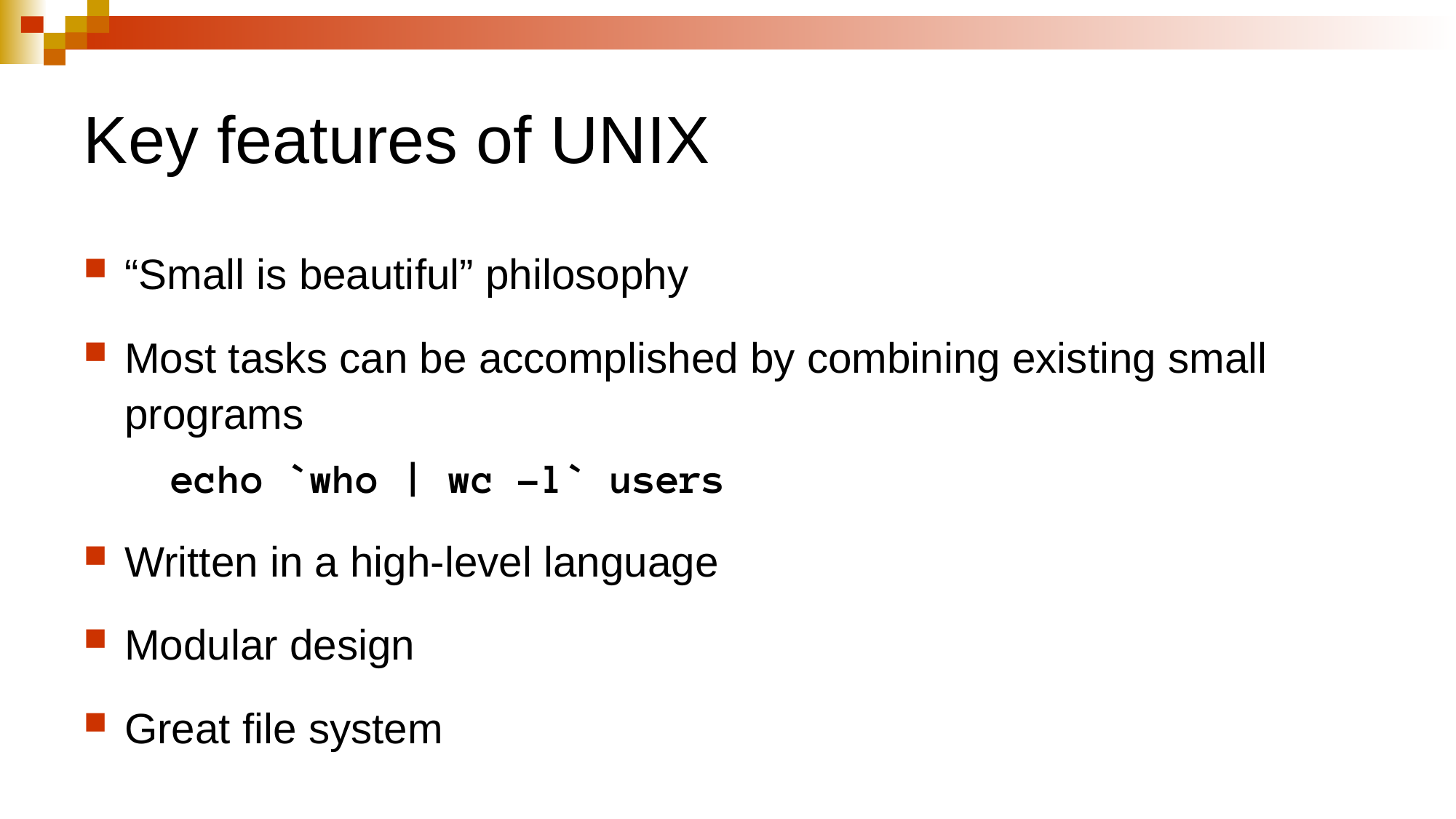

# Key features of UNIX
“Small is beautiful” philosophy
Most tasks can be accomplished by combining existing small programs
	echo `who | wc -l` users
Written in a high-level language
Modular design
Great file system